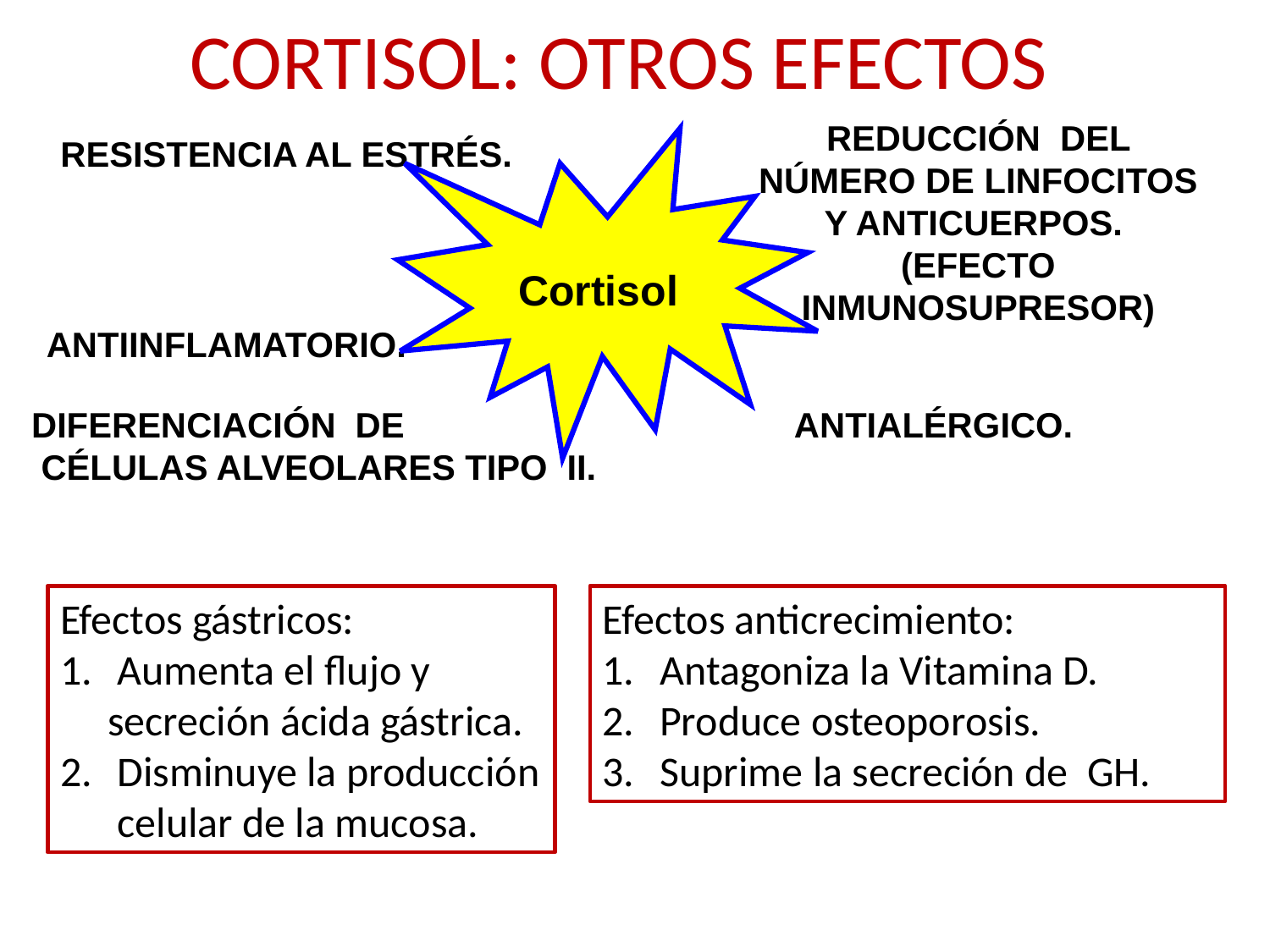

# CORTISOL: OTROS EFECTOS
REDUCCIÓN  DEL NÚMERO DE LINFOCITOS Y ANTICUERPOS.  (EFECTO INMUNOSUPRESOR)
RESISTENCIA AL ESTRÉS.

Cortisol
ANTIINFLAMATORIO.
DIFERENCIACIÓN  DE
 CÉLULAS ALVEOLARES TIPO  II.
ANTIALÉRGICO.
Efectos gástricos:
 Aumenta el flujo y secreción ácida gástrica.
 Disminuye la producción  celular de la mucosa.
Efectos anticrecimiento:
 Antagoniza la Vitamina D.
 Produce osteoporosis.
 Suprime la secreción de  GH.